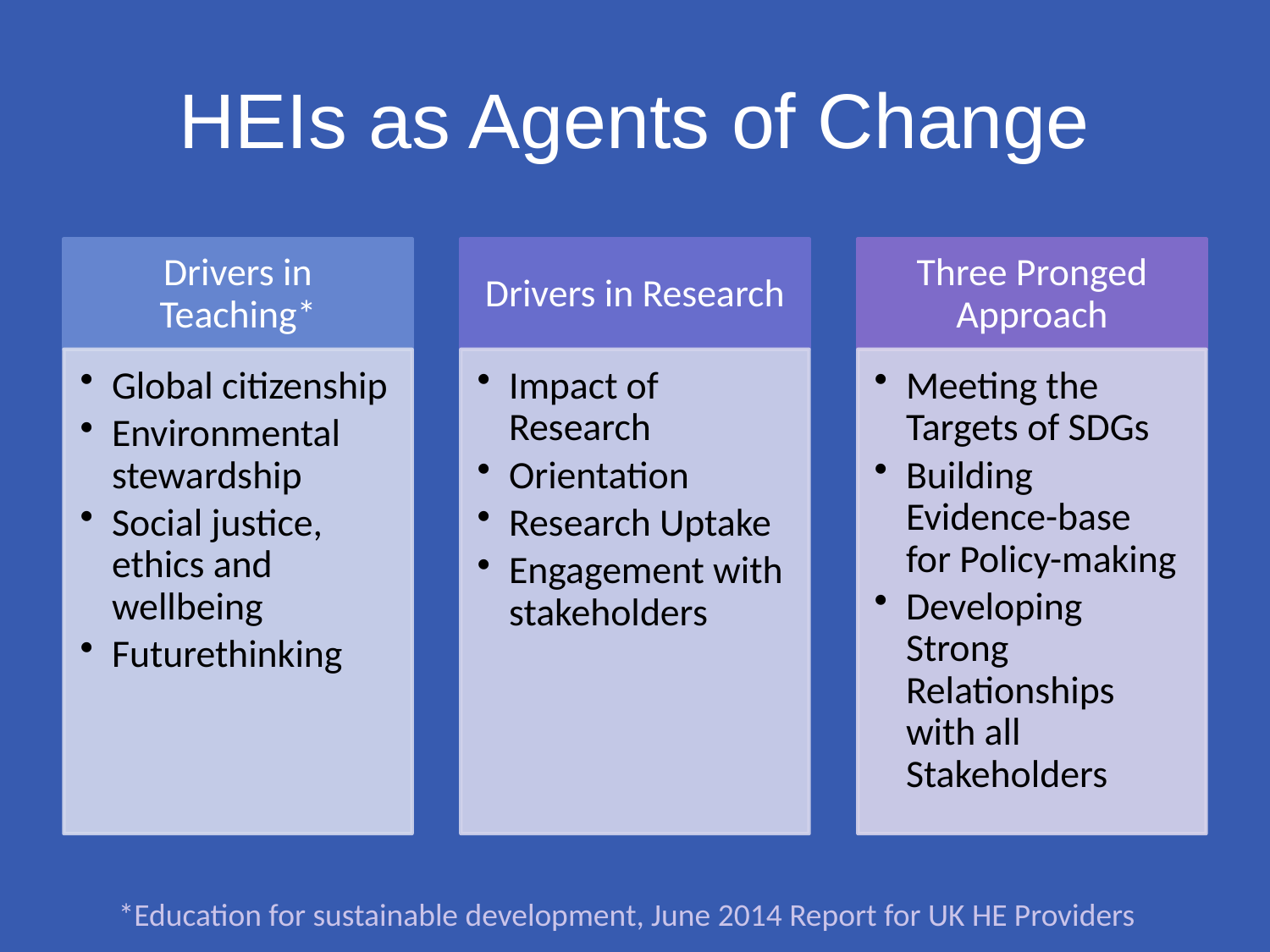

# HEIs as Agents of Change
Drivers in Teaching*
Global citizenship
Environmental stewardship
Social justice, ethics and wellbeing
Futurethinking
Drivers in Research
Impact of Research
Orientation
Research Uptake
Engagement with stakeholders
Three Pronged Approach
Meeting the Targets of SDGs
Building Evidence-base for Policy-making
Developing Strong Relationships with all Stakeholders
*Education for sustainable development, June 2014 Report for UK HE Providers